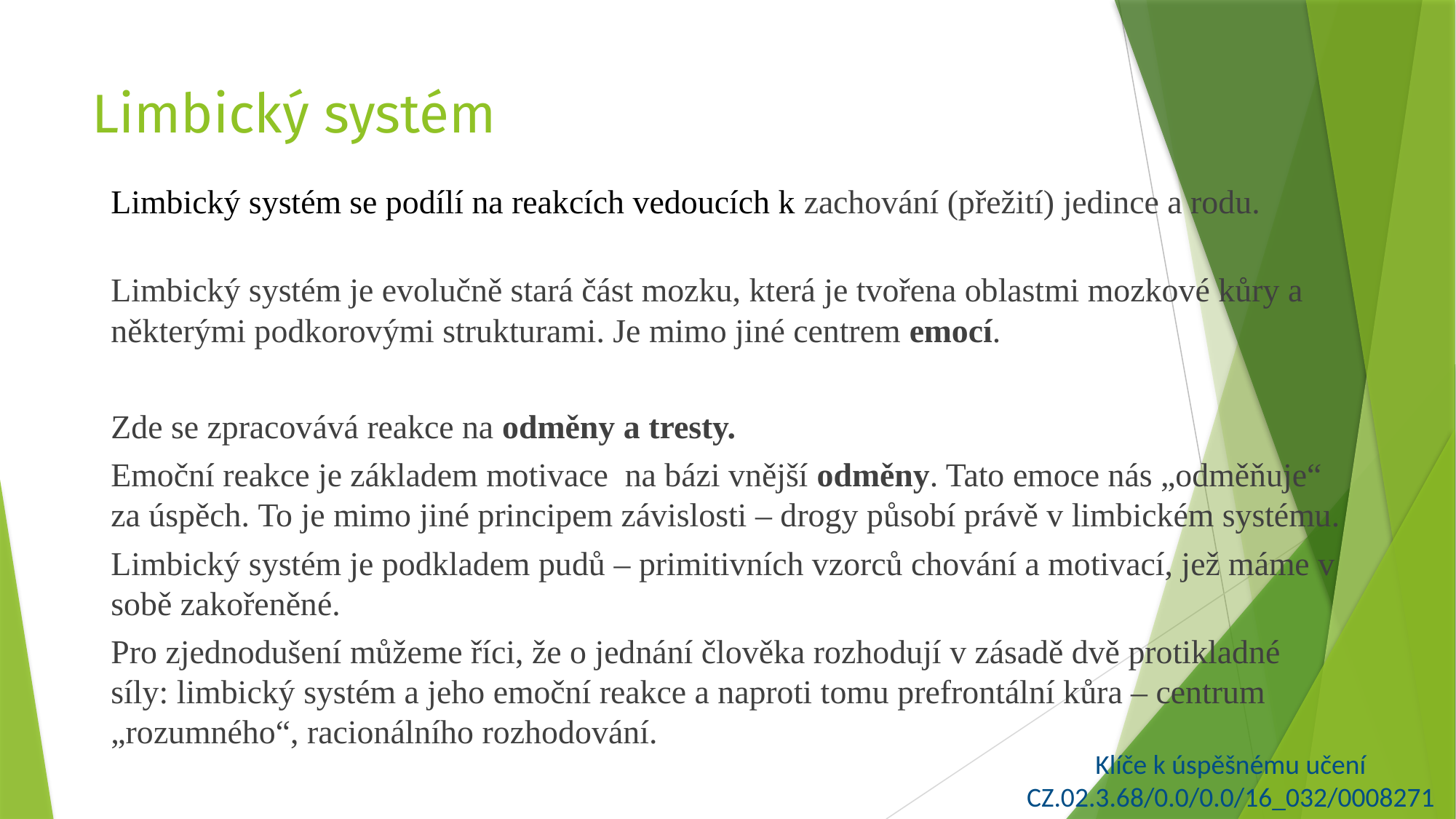

# Limbický systém
Limbický systém se podílí na reakcích vedoucích k zachování (přežití) jedince a rodu.

Limbický systém je evolučně stará část mozku, která je tvořena oblastmi mozkové kůry a některými podkorovými strukturami. Je mimo jiné centrem emocí.

Zde se zpracovává reakce na odměny a tresty.
Emoční reakce je základem motivace  na bázi vnější odměny. Tato emoce nás „odměňuje“ za úspěch. To je mimo jiné principem závislosti – drogy působí právě v limbickém systému.
Limbický systém je podkladem pudů – primitivních vzorců chování a motivací, jež máme v sobě zakořeněné.
Pro zjednodušení můžeme říci, že o jednání člověka rozhodují v zásadě dvě protikladné síly: limbický systém a jeho emoční reakce a naproti tomu prefrontální kůra – centrum „rozumného“, racionálního rozhodování.

Klíče k úspěšnému učení
CZ.02.3.68/0.0/0.0/16_032/0008271